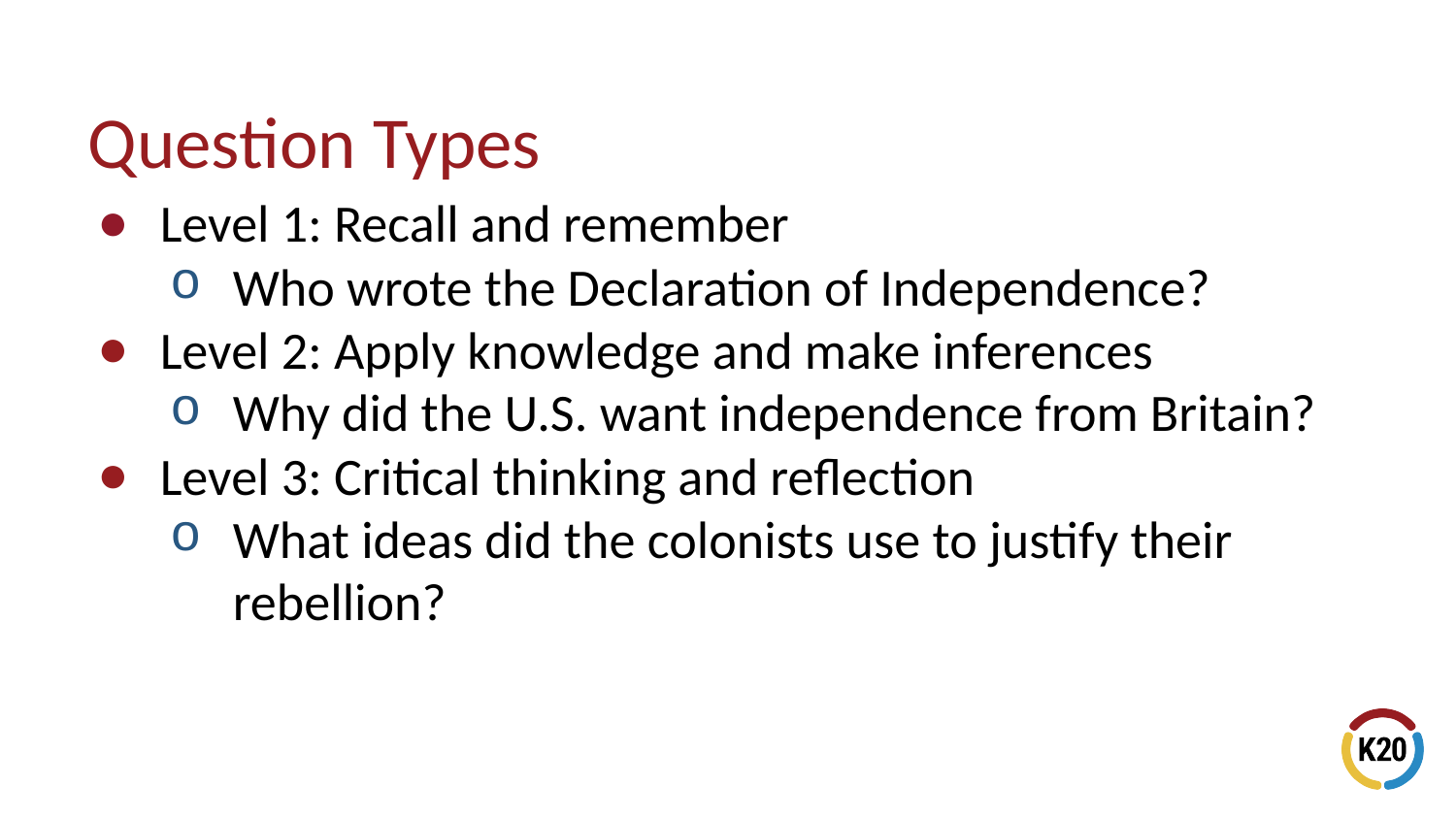

# Question Types
Level 1: Recall and remember
Who wrote the Declaration of Independence?
Level 2: Apply knowledge and make inferences
Why did the U.S. want independence from Britain?
Level 3: Critical thinking and reflection
What ideas did the colonists use to justify their rebellion?